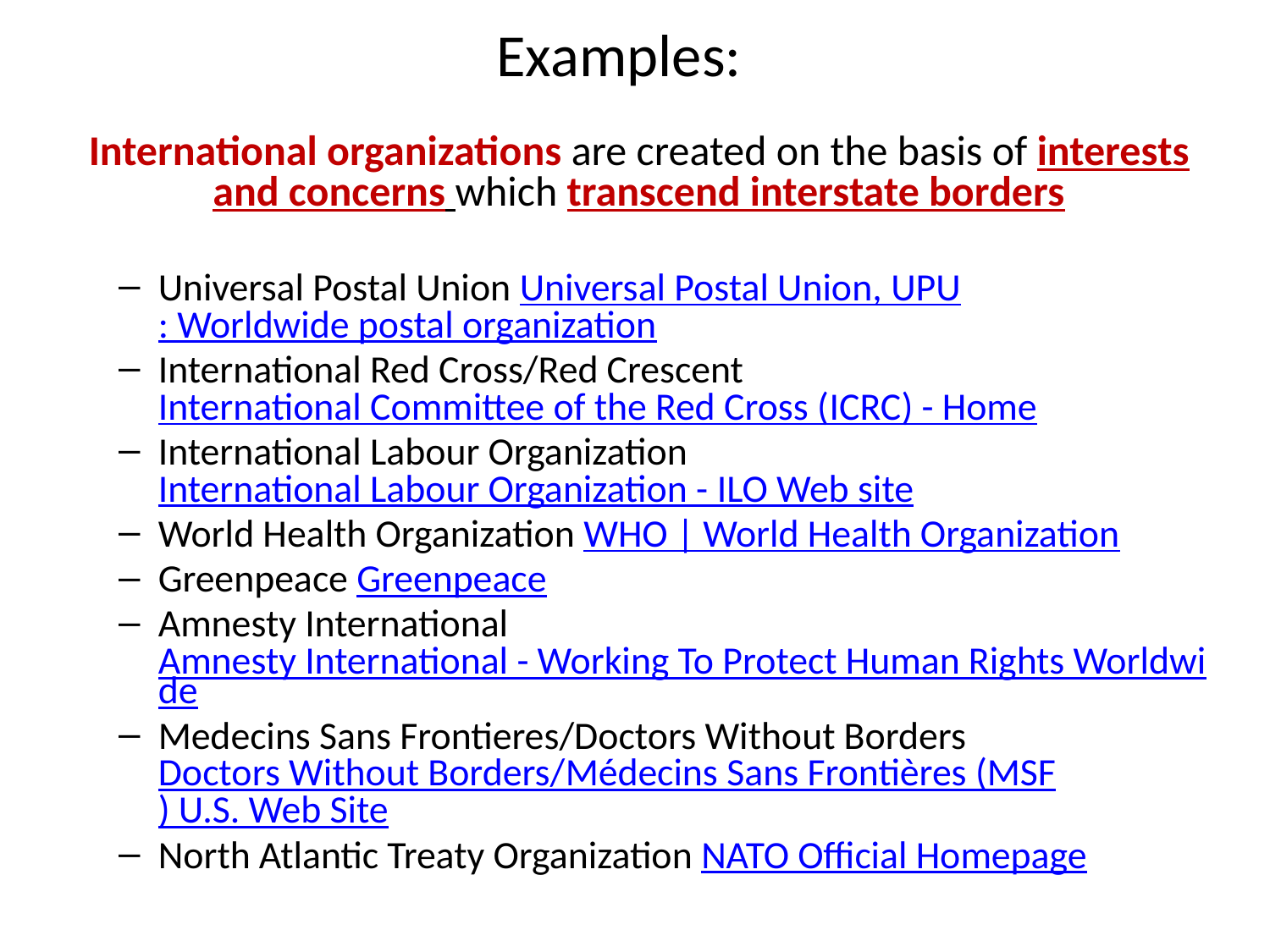

# Examples:
International organizations are created on the basis of interests and concerns which transcend interstate borders

Universal Postal Union Universal Postal Union, UPU: Worldwide postal organization
International Red Cross/Red Crescent International Committee of the Red Cross (ICRC) - Home
International Labour Organization International Labour Organization - ILO Web site
World Health Organization WHO | World Health Organization
Greenpeace Greenpeace
Amnesty International Amnesty International - Working To Protect Human Rights Worldwide
Medecins Sans Frontieres/Doctors Without Borders Doctors Without Borders/Médecins Sans Frontières (MSF) U.S. Web Site
North Atlantic Treaty Organization NATO Official Homepage